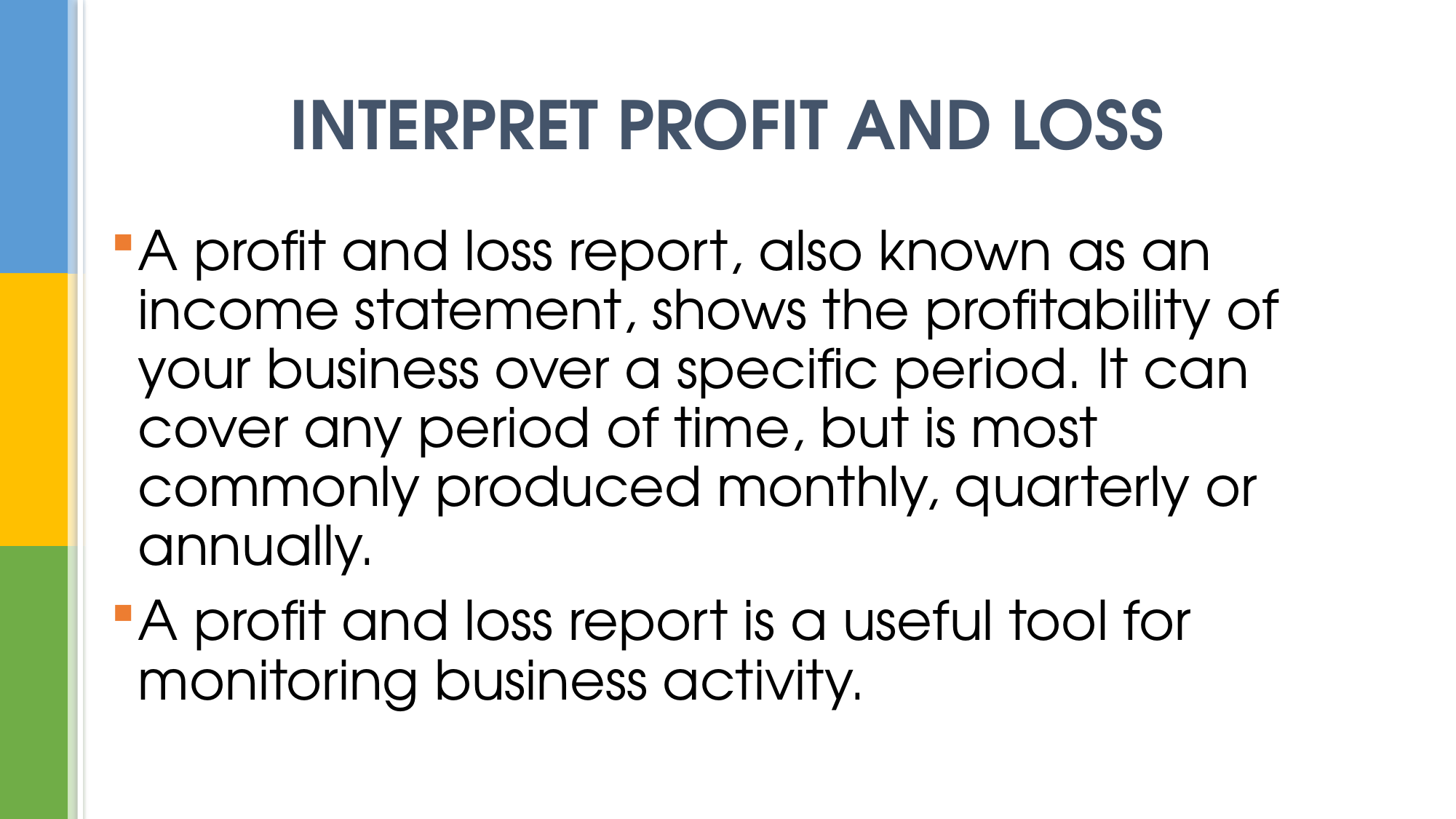

# INTERPRET PROFIT AND LOSS
A profit and loss report, also known as an income statement, shows the profitability of your business over a specific period. It can cover any period of time, but is most commonly produced monthly, quarterly or annually.
A profit and loss report is a useful tool for monitoring business activity.